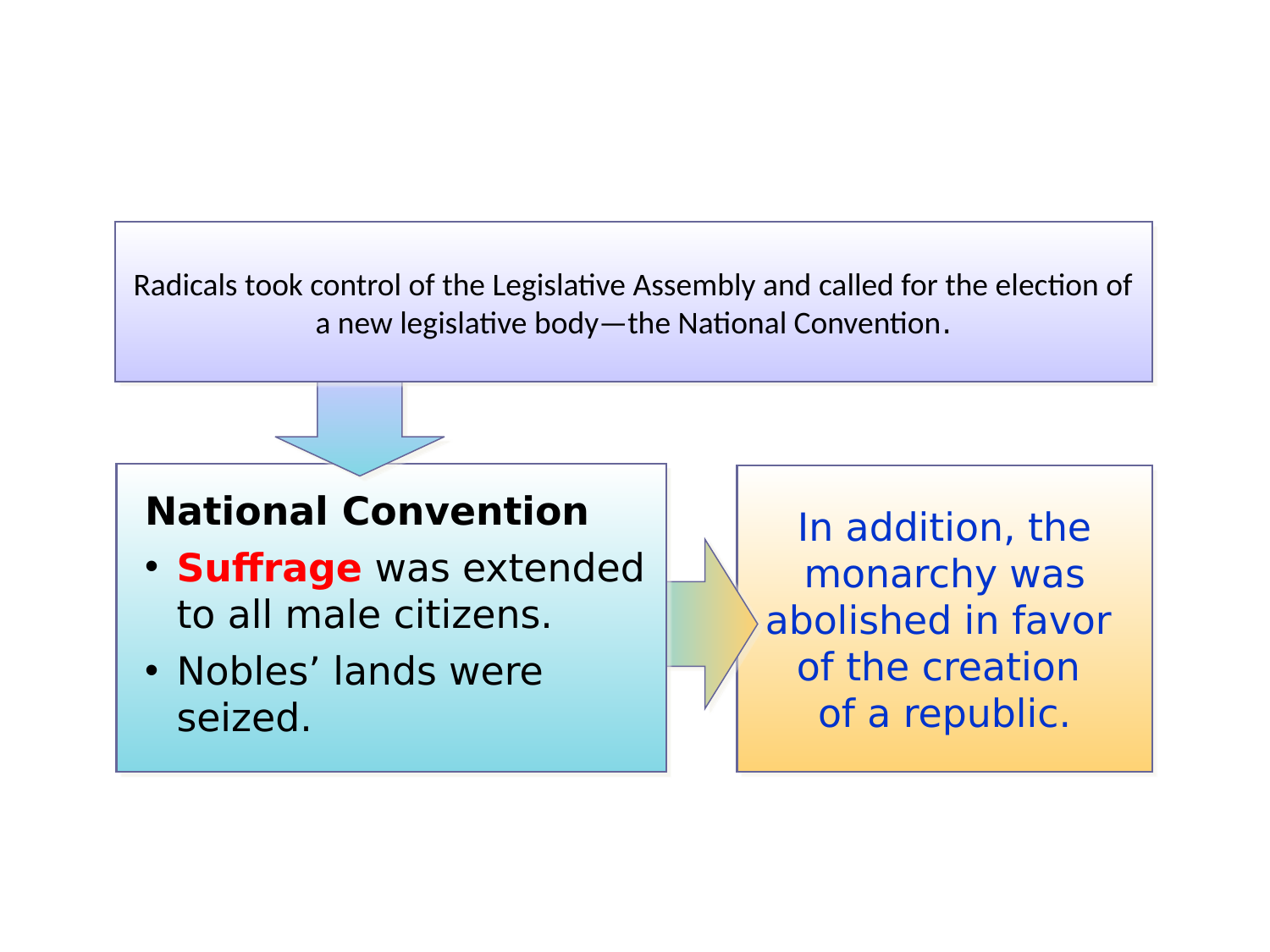

Radicals took control of the Legislative Assembly and called for the election of a new legislative body—the National Convention.

National Convention
Suffrage was extended to all male citizens.
Nobles’ lands were seized.

In addition, the monarchy was abolished in favor
of the creation
of a republic.